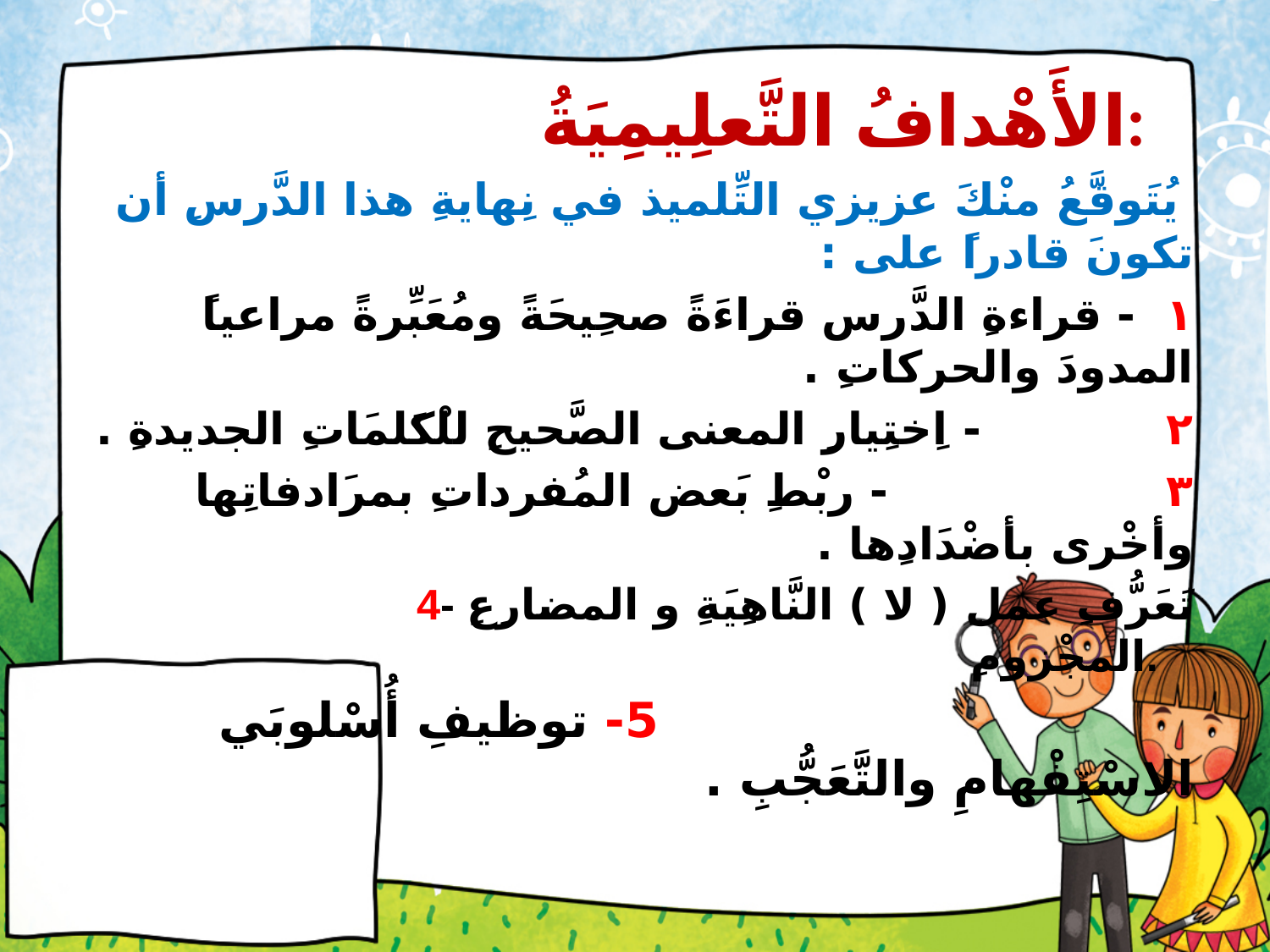

# الأَهْدافُ التَّعلِيمِيَةُ:
 يُتَوقَّعُ منْكَ عزيزي التِّلميذ في نِهايةِ هذا الدَّرسِ أن تكونَ قادراً على :
١  - قراءةِ الدَّرس قراءَةً صحِيحَةً ومُعَبِّرةً مراعياً المدودَ والحركاتِ .
٢            - اِختِيارِ المعنى الصَّحيحِ للْكَلمَاتِ الجديدةِ .
٣                  - ربْطِ بَعض المُفرداتِ بمرَادفاتِها وأخْرى بأضْدَادِها .
4- تَعَرُّفِ عملِ ( لا ) النَّاهِيَةِ و المضارِعِ المجْزومِ.
                                5- توظيفِ أُسْلوبَي الاسْتِفْهامِ والتَّعَجُّبِ .